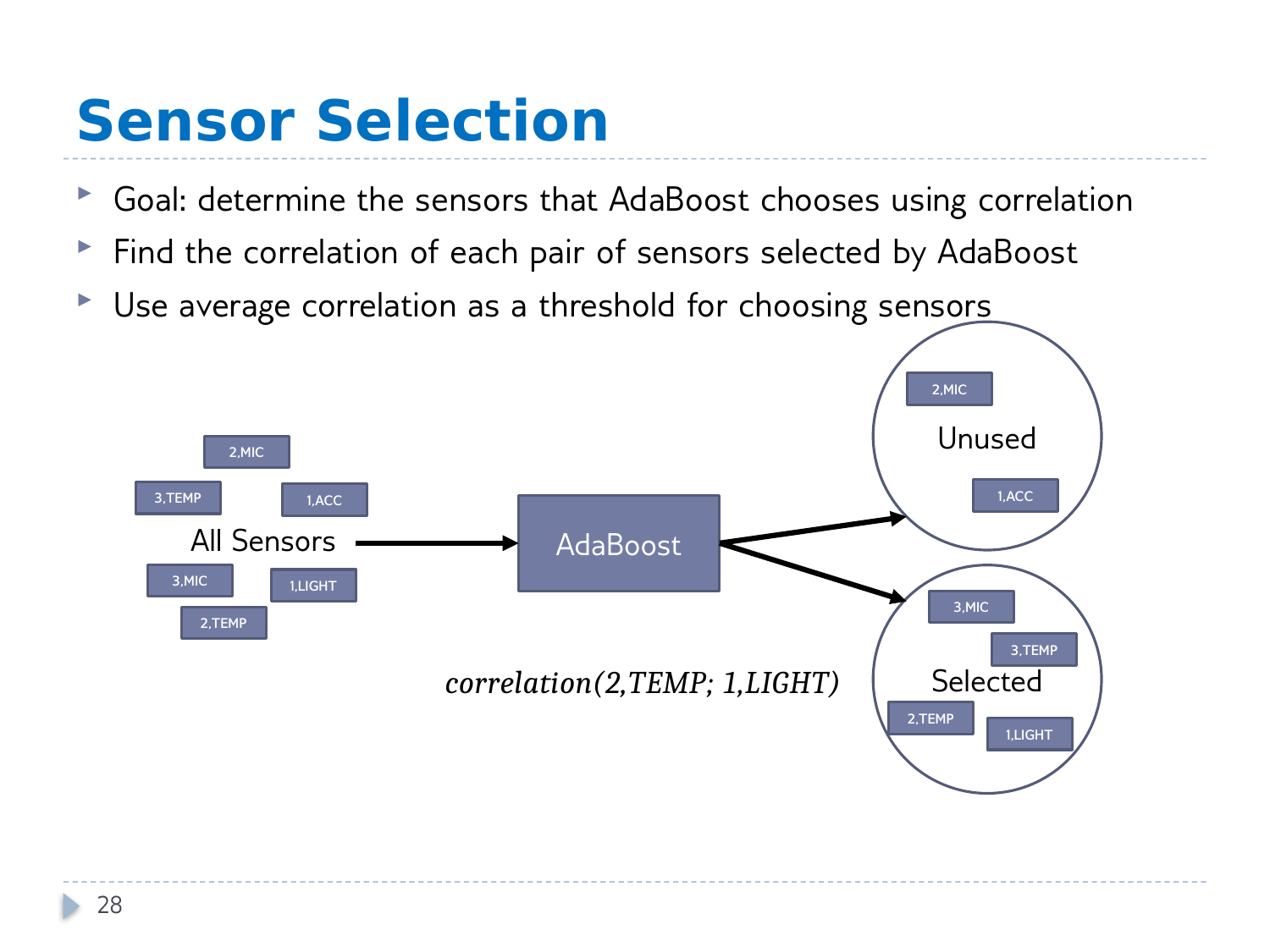

# Sensor Selection
Goal: determine the sensors that AdaBoost chooses using correlation
Find the correlation of each pair of sensors selected by AdaBoost
Use average correlation as a threshold for choosing sensors
Unused
2,MIC
2,MIC
1,ACC
3,TEMP
1,ACC
AdaBoost
All Sensors
3,MIC
Selected
1,LIGHT
3,MIC
2,TEMP
3,TEMP
correlation(2,TEMP; 1,LIGHT)
2,TEMP
1,LIGHT
28